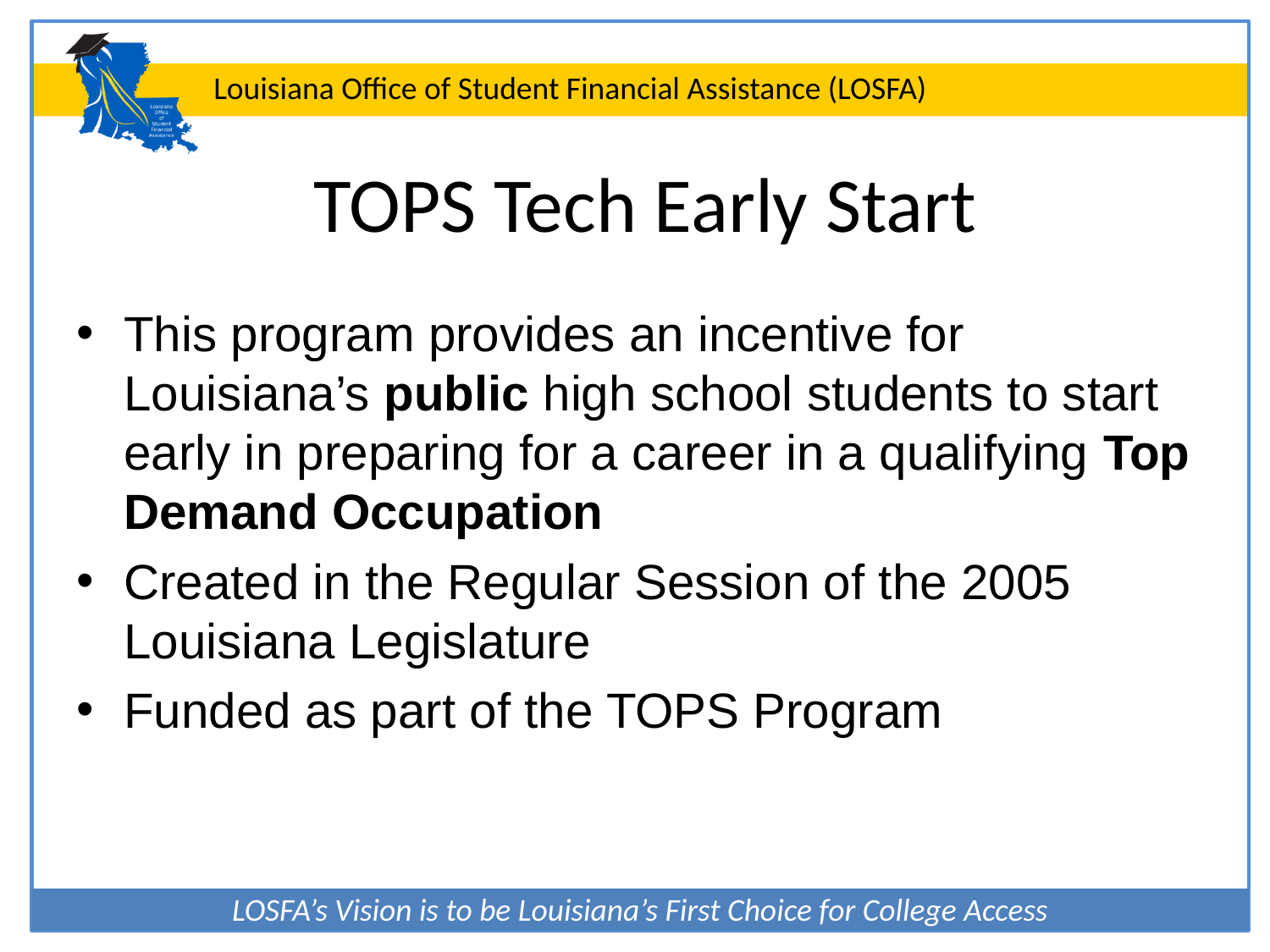

# TOPS Tech Early Start
This program provides an incentive for Louisiana’s public high school students to start early in preparing for a career in a qualifying Top Demand Occupation
Created in the Regular Session of the 2005 Louisiana Legislature
Funded as part of the TOPS Program